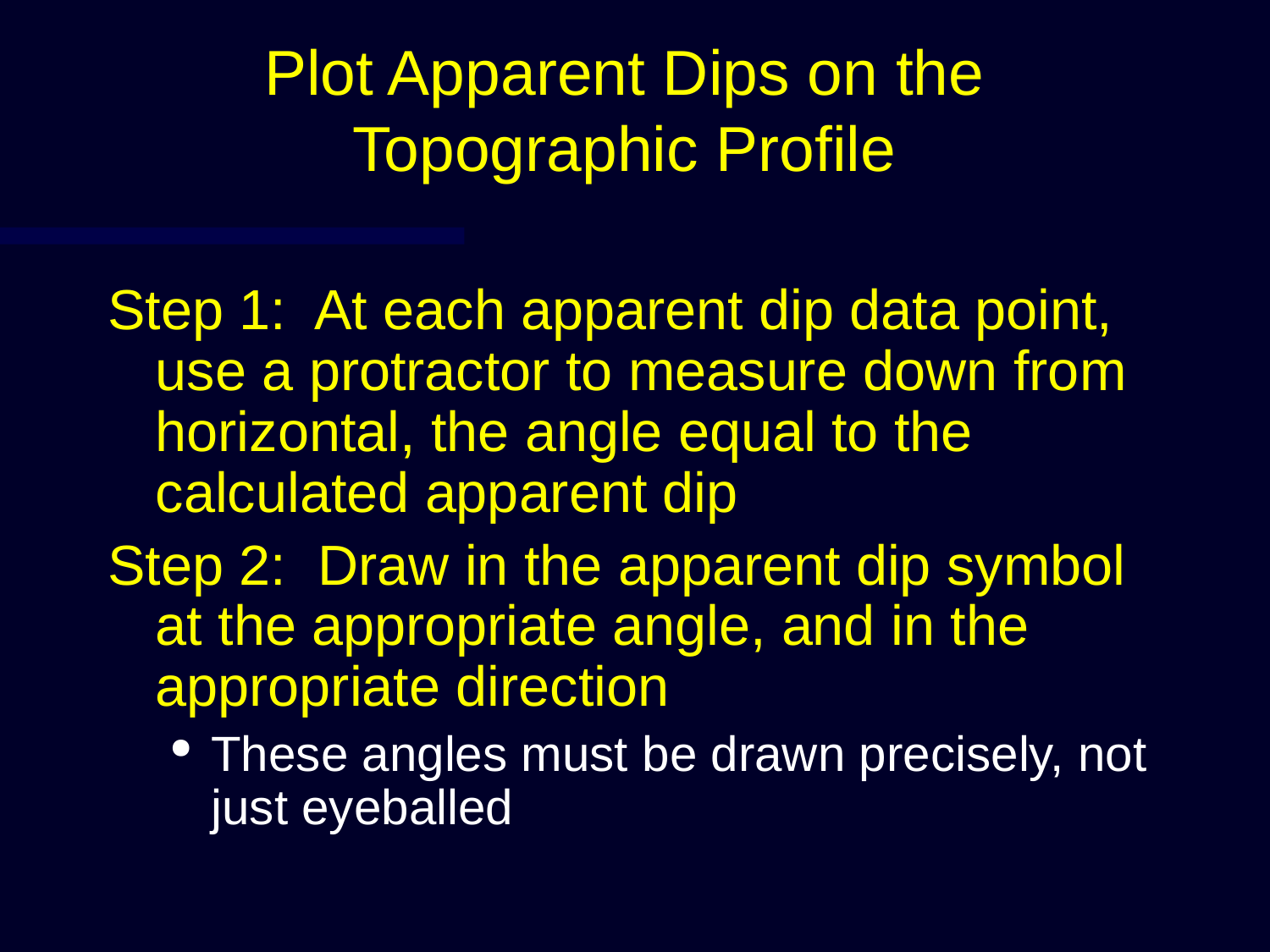

# Plot Apparent Dips on the Topographic Profile
Step 1:  At each apparent dip data point, use a protractor to measure down from horizontal, the angle equal to the calculated apparent dip
Step 2:  Draw in the apparent dip symbol at the appropriate angle, and in the appropriate direction
These angles must be drawn precisely, not just eyeballed